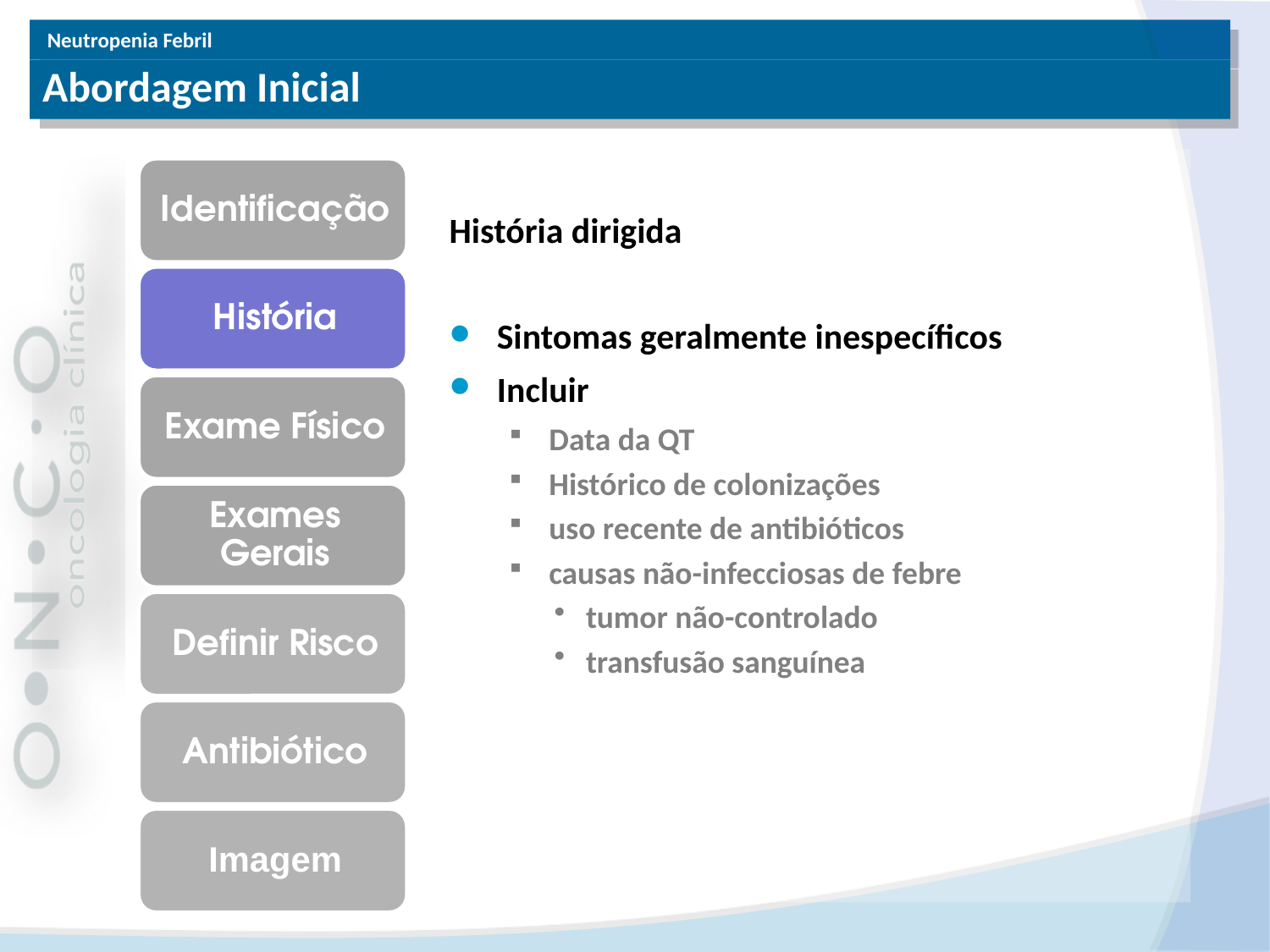

# Abordagem Inicial

História dirigida

Sintomas geralmente inespecíficos
Incluir
Data da QT
Histórico de colonizações
uso recente de antibióticos
causas não-infecciosas de febre
tumor não-controlado
transfusão sanguínea

Identificação
História
Exame Físico
Exames Gerais
Definir Risco
Antibiótico
Imagem